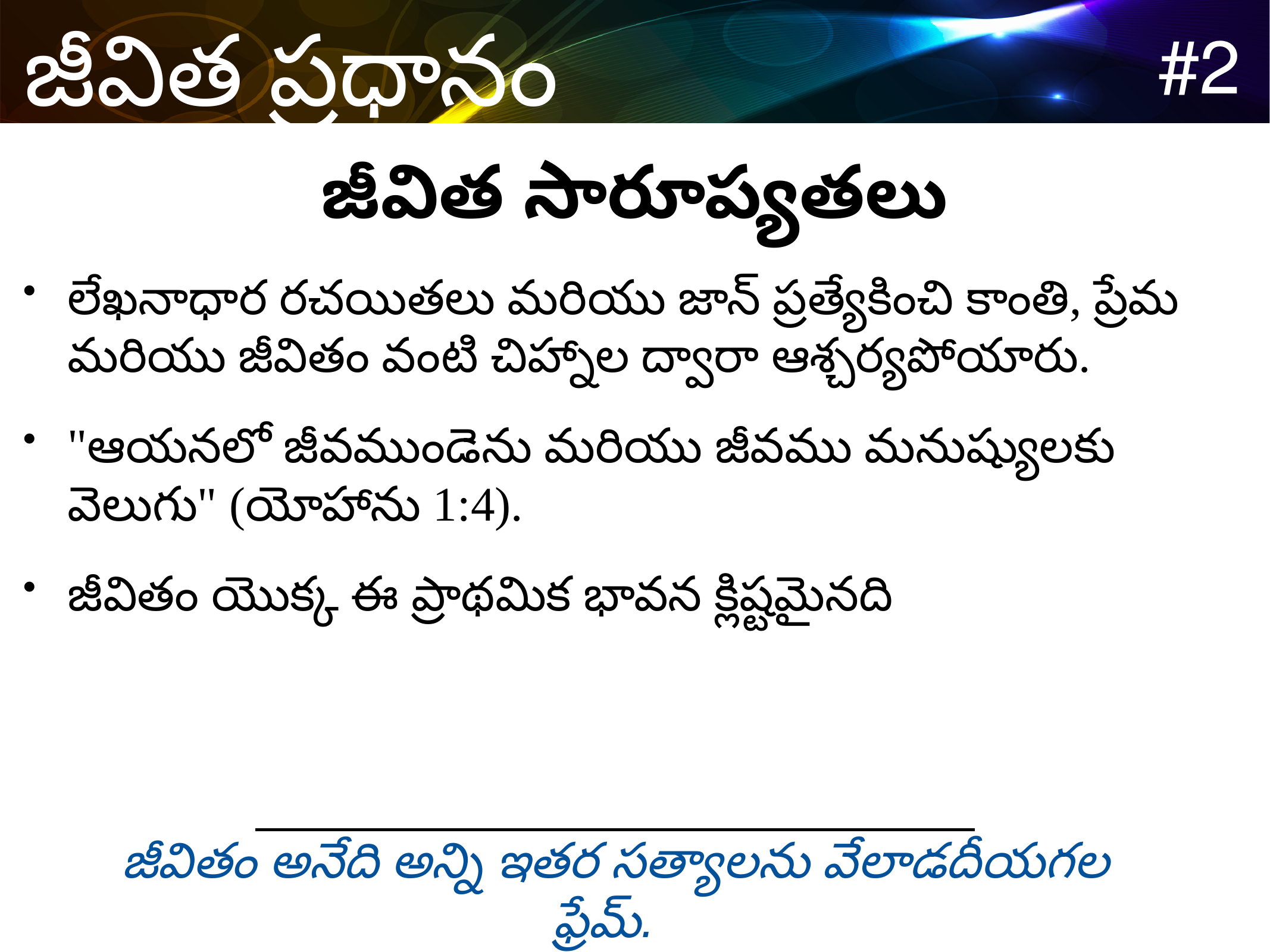

జీవిత సారూప్యతలు
లేఖనాధార రచయితలు మరియు జాన్ ప్రత్యేకించి కాంతి, ప్రేమ మరియు జీవితం వంటి చిహ్నాల ద్వారా ఆశ్చర్యపోయారు.
"ఆయనలో జీవముండెను మరియు జీవము మనుష్యులకు వెలుగు" (యోహాను 1:4).
జీవితం యొక్క ఈ ప్రాథమిక భావన క్లిష్టమైనది

జీవితం అనేది అన్ని ఇతర సత్యాలను వేలాడదీయగల ఫ్రేమ్.